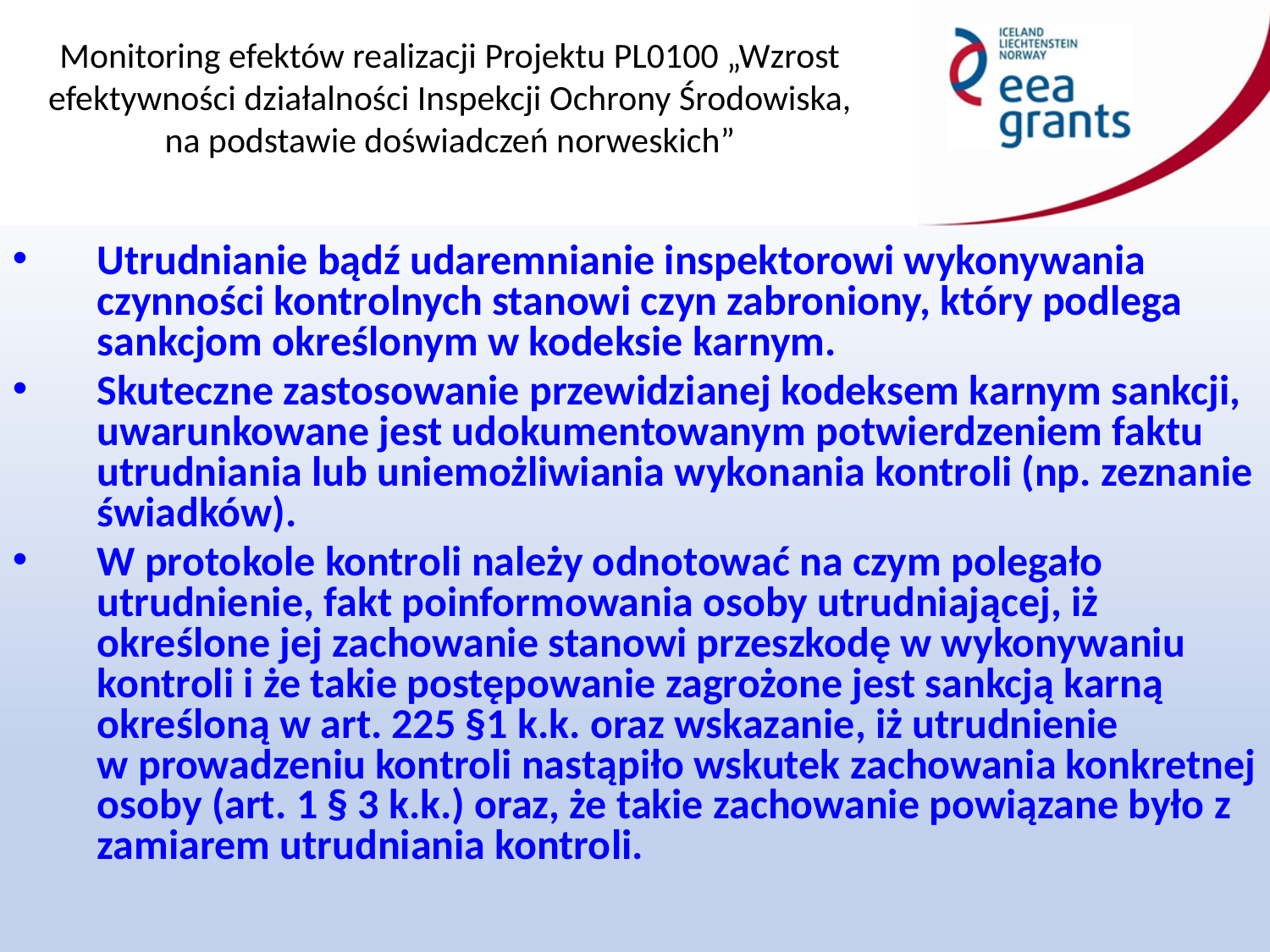

Utrudnianie bądź udaremnianie inspektorowi wykonywania czynności kontrolnych stanowi czyn zabroniony, który podlega sankcjom określonym w kodeksie karnym.
Skuteczne zastosowanie przewidzianej kodeksem karnym sankcji, uwarunkowane jest udokumentowanym potwierdzeniem faktu utrudniania lub uniemożliwiania wykonania kontroli (np. zeznanie świadków).
W protokole kontroli należy odnotować na czym polegało utrudnienie, fakt poinformowania osoby utrudniającej, iż określone jej zachowanie stanowi przeszkodę w wykonywaniu kontroli i że takie postępowanie zagrożone jest sankcją karną określoną w art. 225 §1 k.k. oraz wskazanie, iż utrudnienie
w prowadzeniu kontroli nastąpiło wskutek zachowania konkretnej osoby (art. 1 § 3 k.k.) oraz, że takie zachowanie powiązane było z zamiarem utrudniania kontroli.